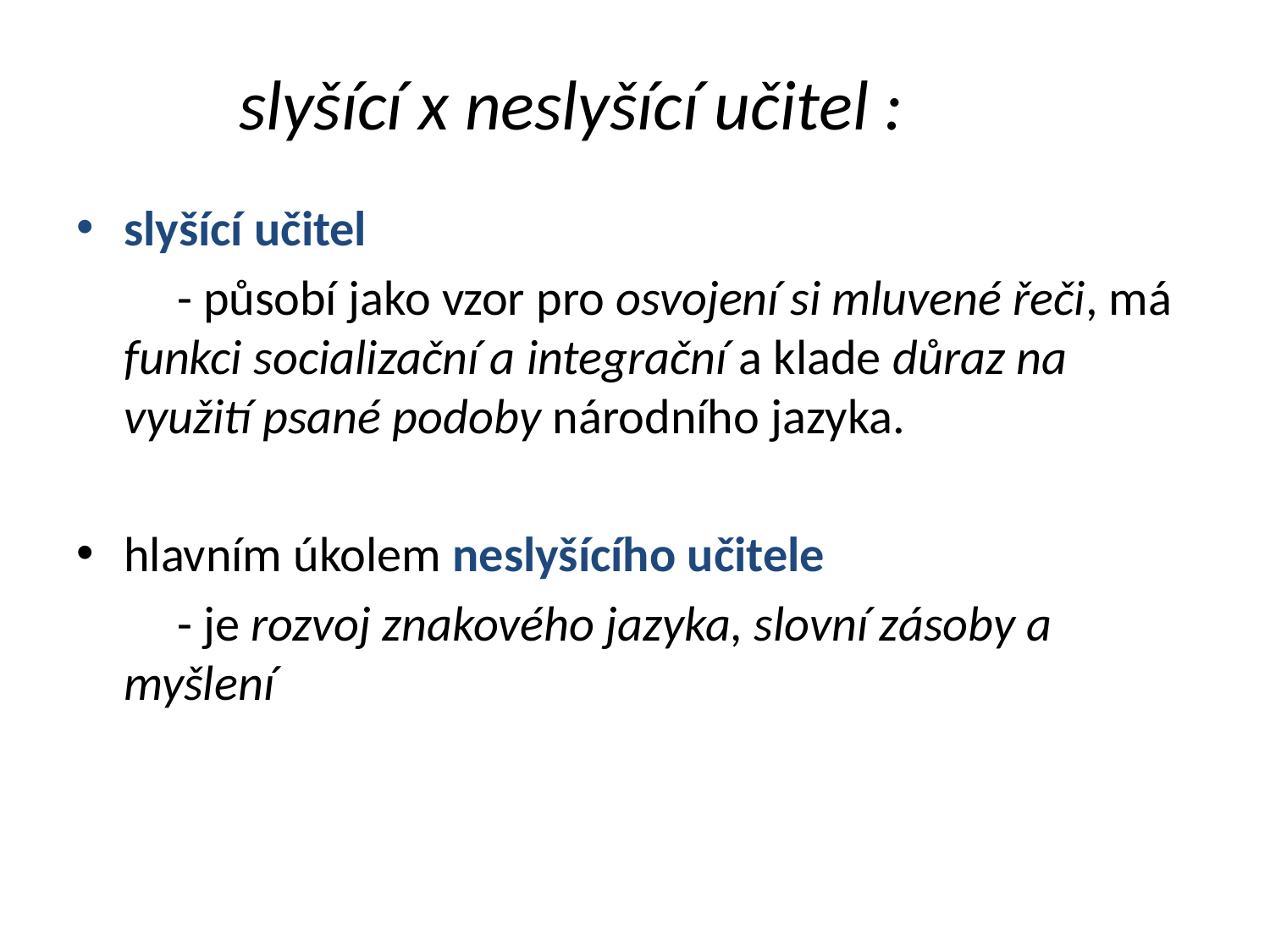

# slyšící x neslyšící učitel :
slyšící učitel
         - působí jako vzor pro osvojení si mluvené řeči, má  funkci socializační a integrační a klade důraz na využití psané podoby národního jazyka.

hlavním úkolem neslyšícího učitele
         - je rozvoj znakového jazyka, slovní zásoby a myšlení